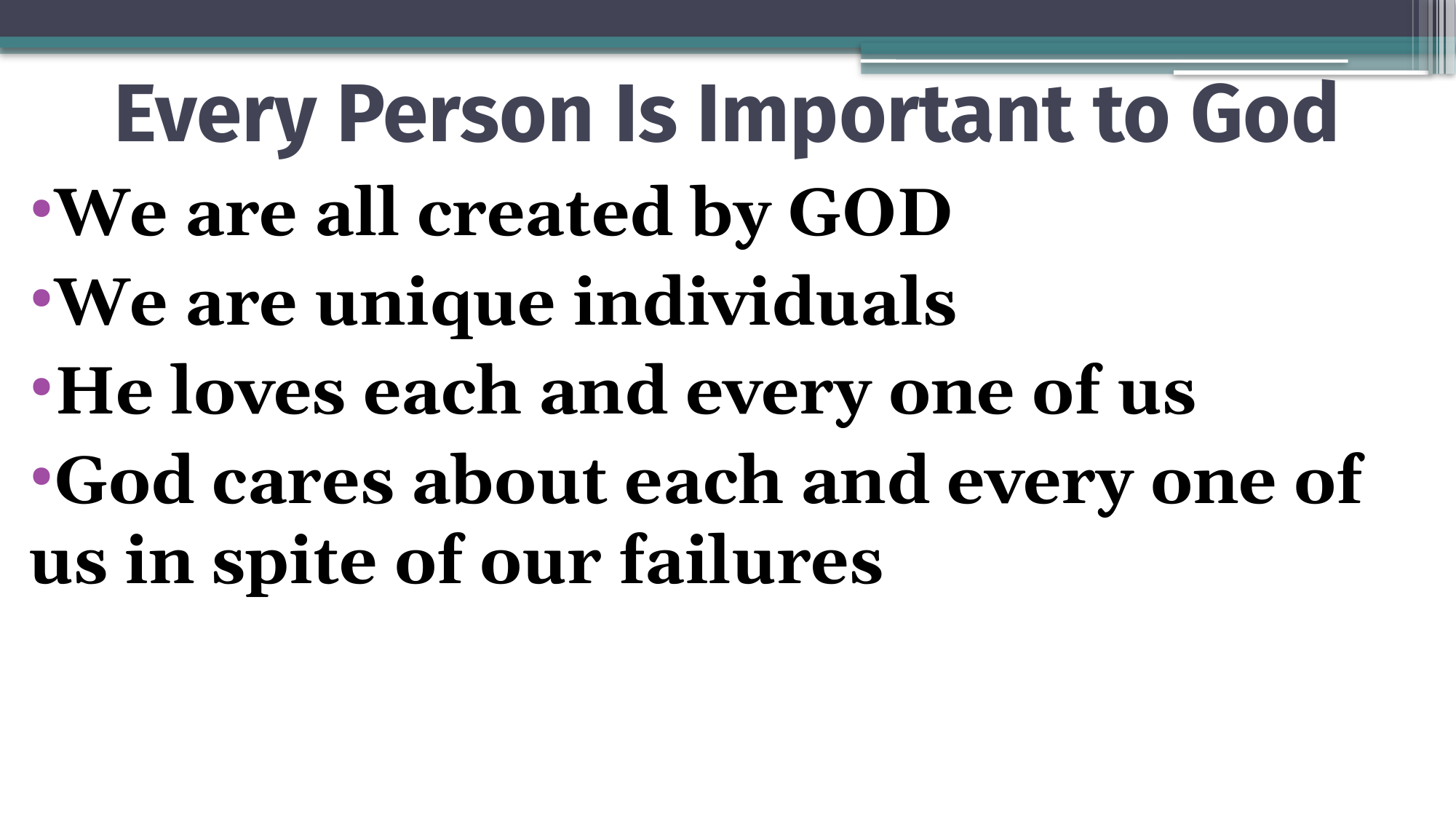

# Every Person Is Important to God
We are all created by GOD
We are unique individuals
He loves each and every one of us
God cares about each and every one of us in spite of our failures